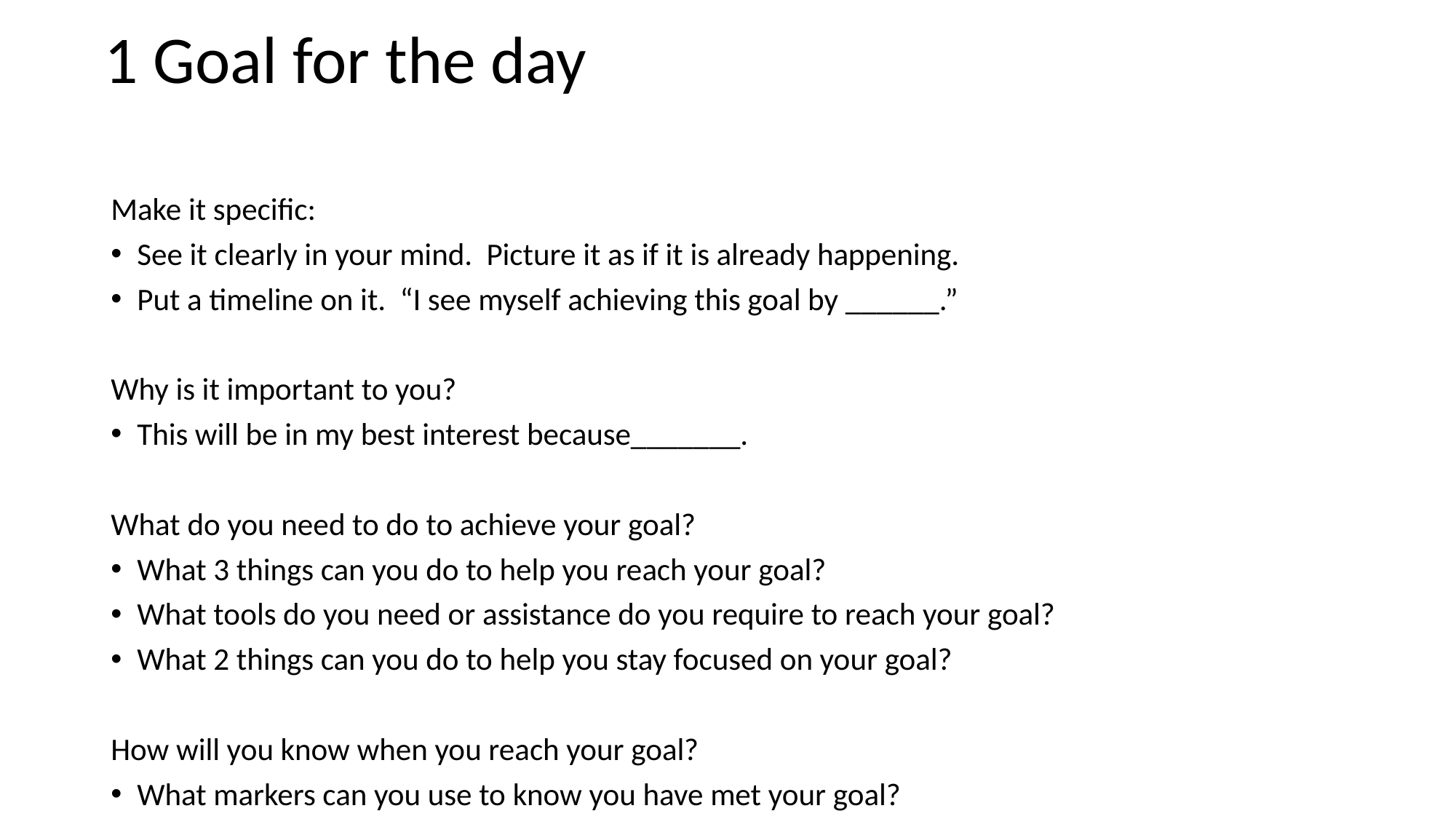

# 1 Goal for the day
Make it specific:
See it clearly in your mind.  Picture it as if it is already happening.
Put a timeline on it.  “I see myself achieving this goal by ______.”

Why is it important to you?
This will be in my best interest because_______.

What do you need to do to achieve your goal?
What 3 things can you do to help you reach your goal?
What tools do you need or assistance do you require to reach your goal?
What 2 things can you do to help you stay focused on your goal?

How will you know when you reach your goal?
What markers can you use to know you have met your goal?